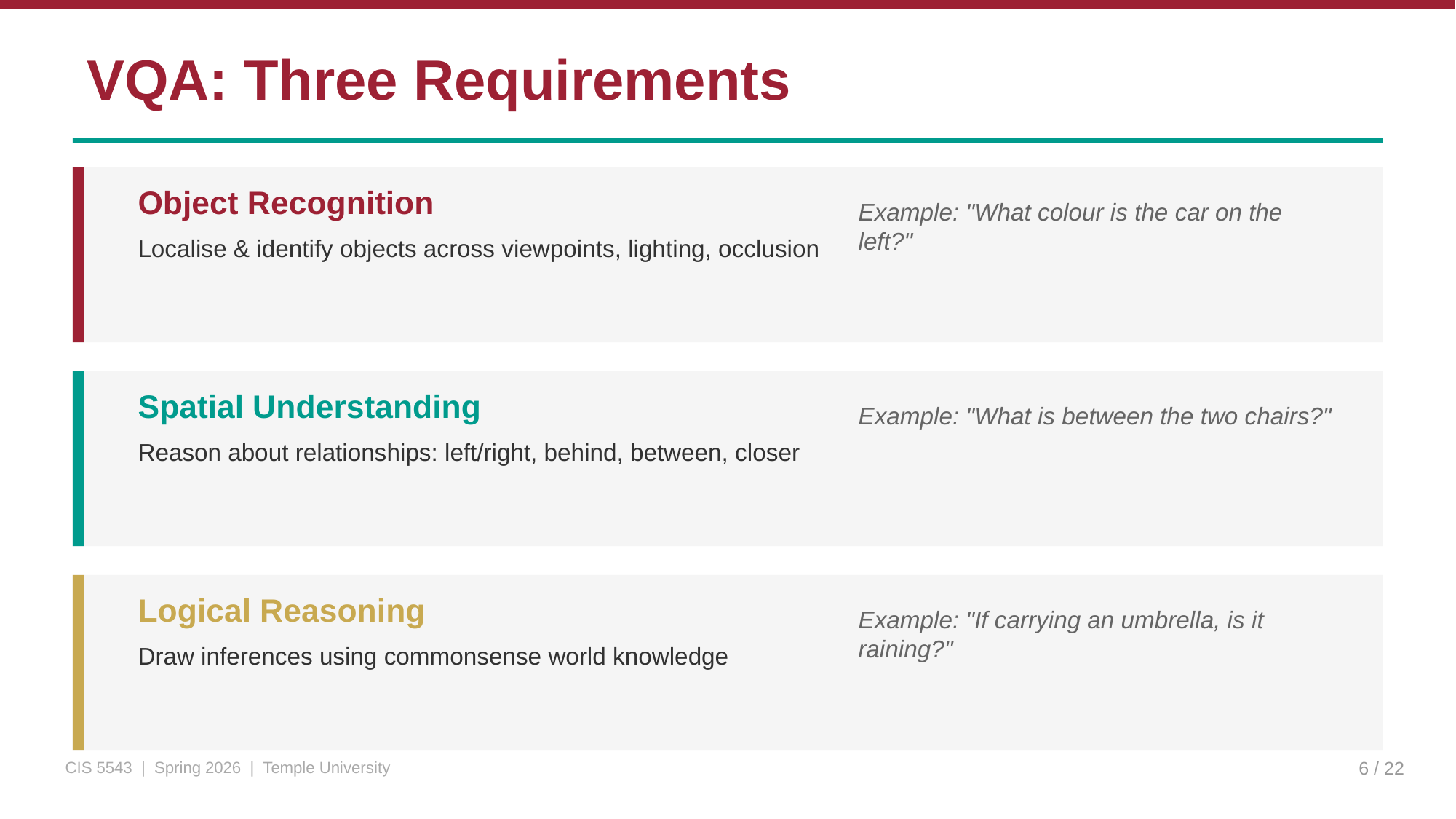

VQA: Three Requirements

Object Recognition
Example: "What colour is the car on the left?"
Localise & identify objects across viewpoints, lighting, occlusion

Spatial Understanding
Example: "What is between the two chairs?"
Reason about relationships: left/right, behind, between, closer

Logical Reasoning
Example: "If carrying an umbrella, is it raining?"
Draw inferences using commonsense world knowledge
CIS 5543  |  Spring 2026  |  Temple University
6 / 22